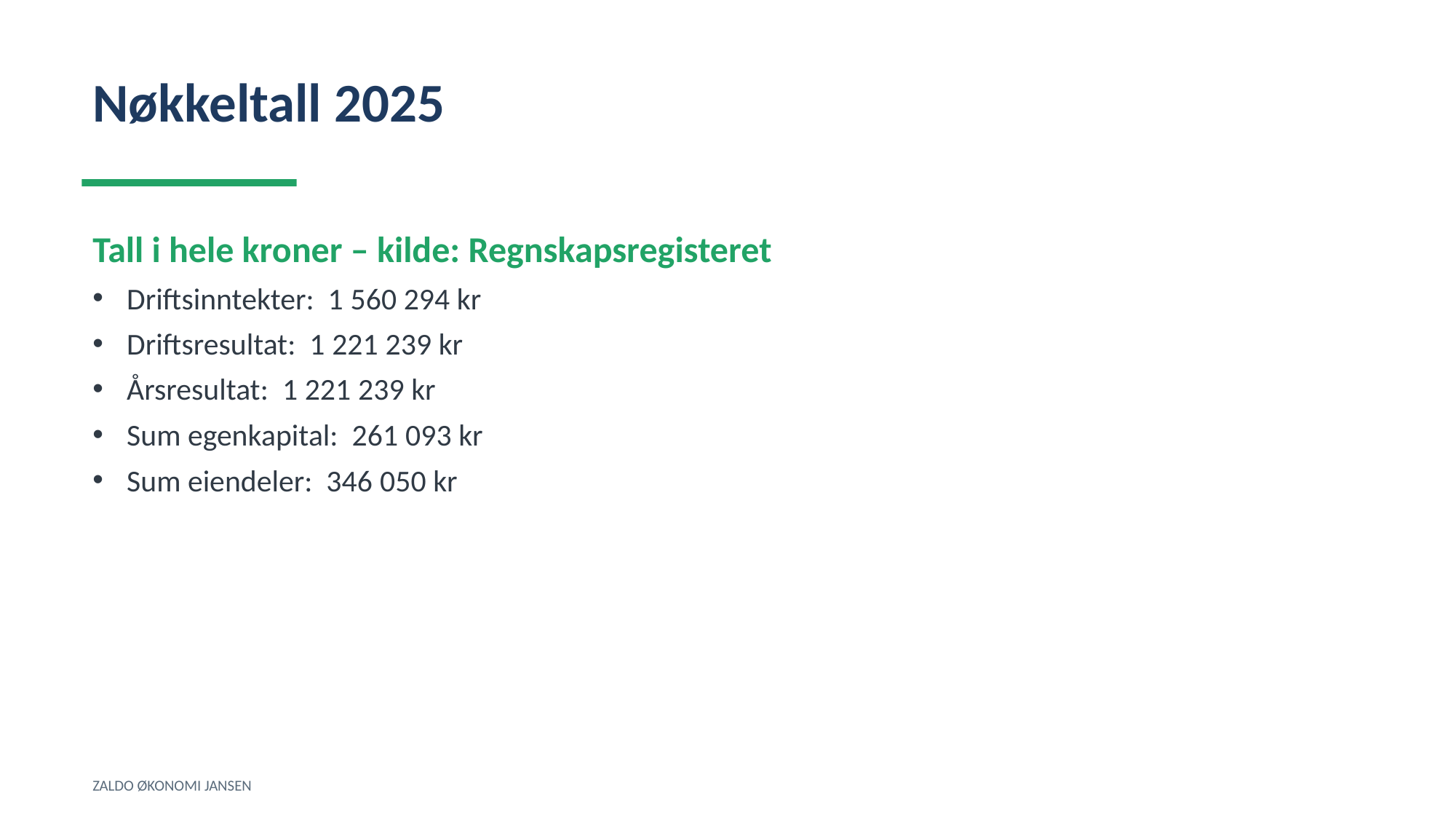

Nøkkeltall 2025

Tall i hele kroner – kilde: Regnskapsregisteret
Driftsinntekter:  1 560 294 kr
Driftsresultat:  1 221 239 kr
Årsresultat:  1 221 239 kr
Sum egenkapital:  261 093 kr
Sum eiendeler:  346 050 kr
ZALDO ØKONOMI JANSEN